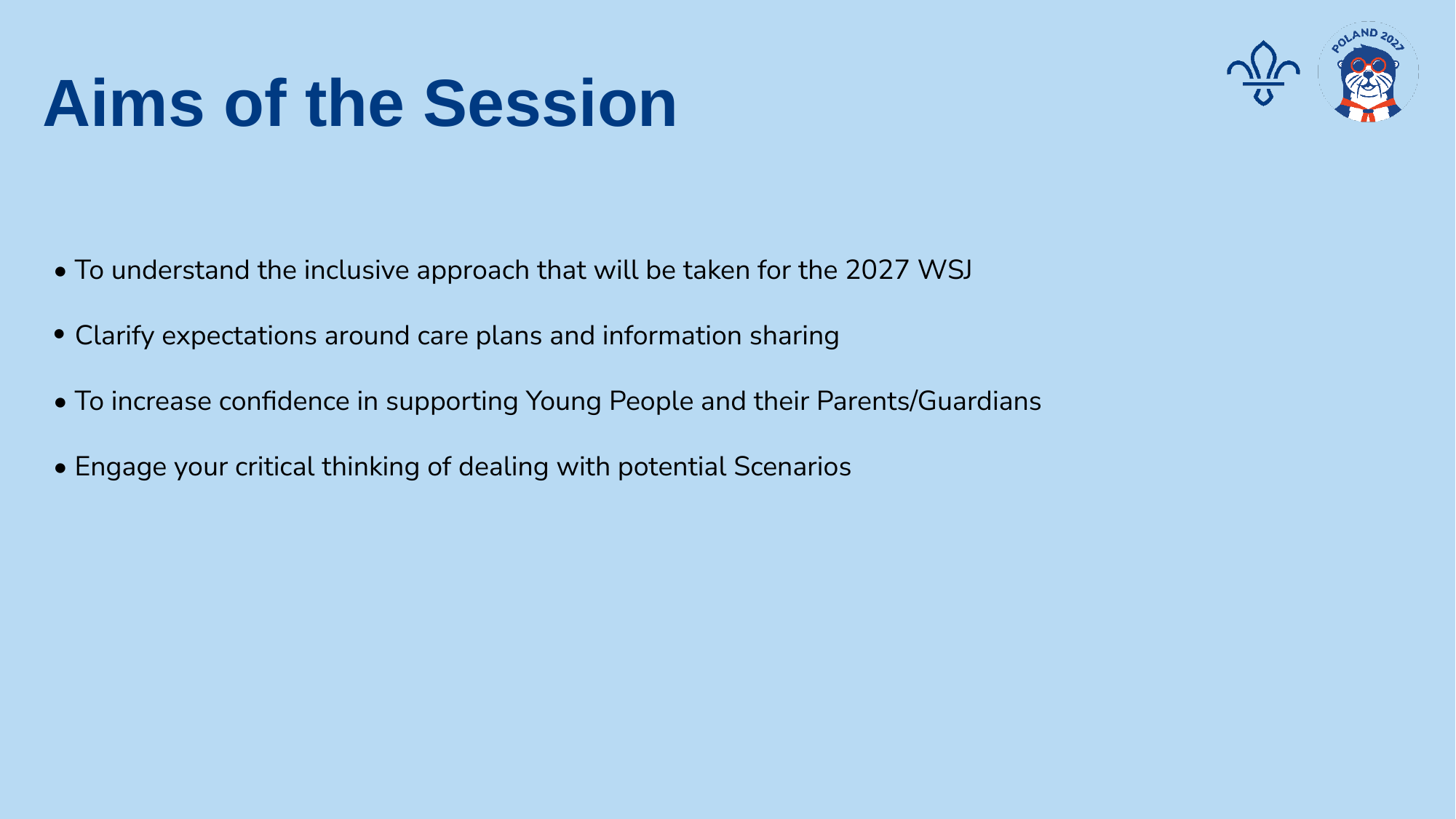

# Aims of the Session
• To understand the inclusive approach that will be taken for the 2027 WSJ

 Clarify expectations around care plans and information sharing

• To increase confidence in supporting Young People and their Parents/Guardians

• Engage your critical thinking of dealing with potential Scenarios